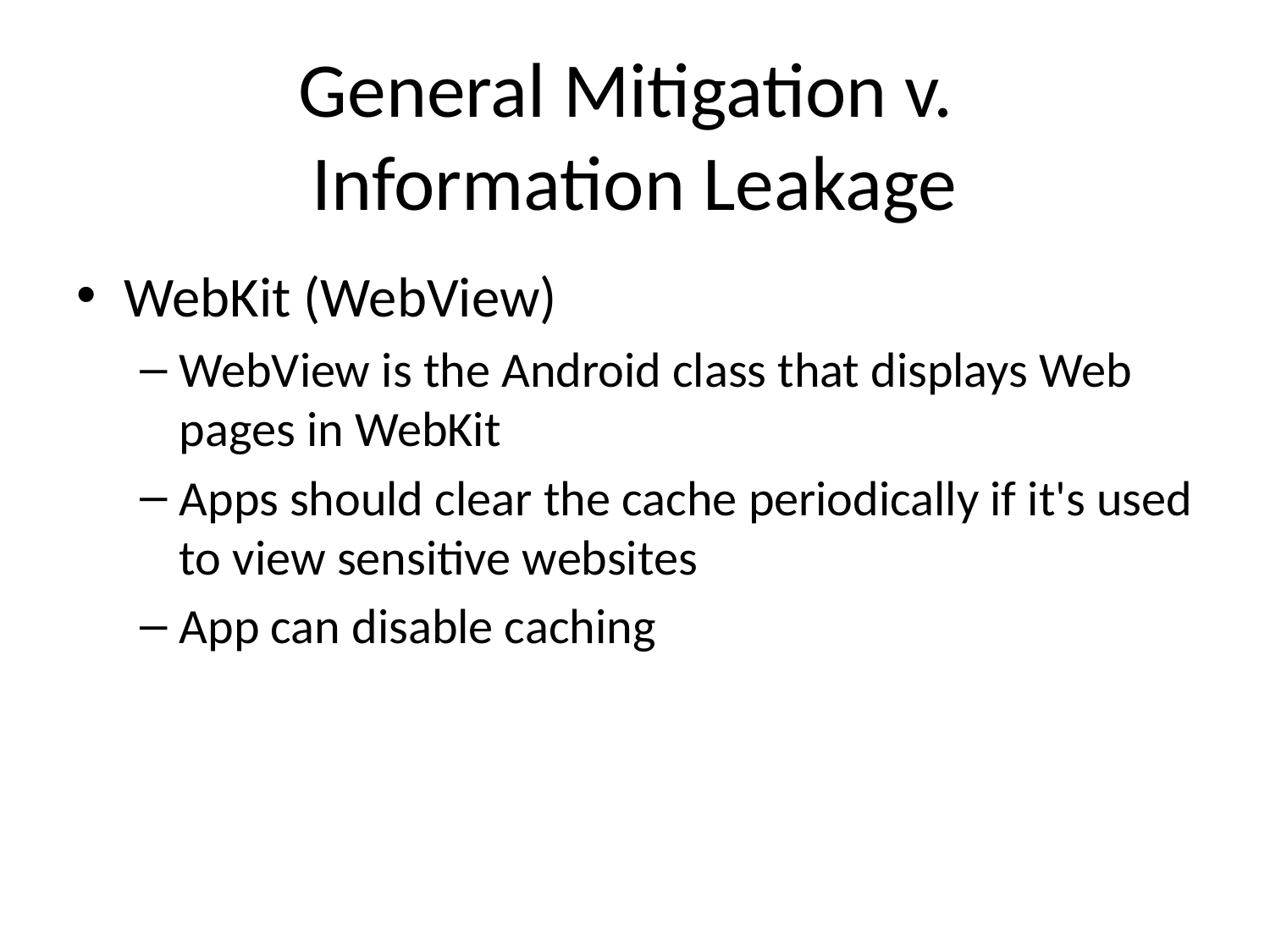

# General Mitigation v. Information Leakage
WebKit (WebView)
WebView is the Android class that displays Web pages in WebKit
Apps should clear the cache periodically if it's used to view sensitive websites
App can disable caching